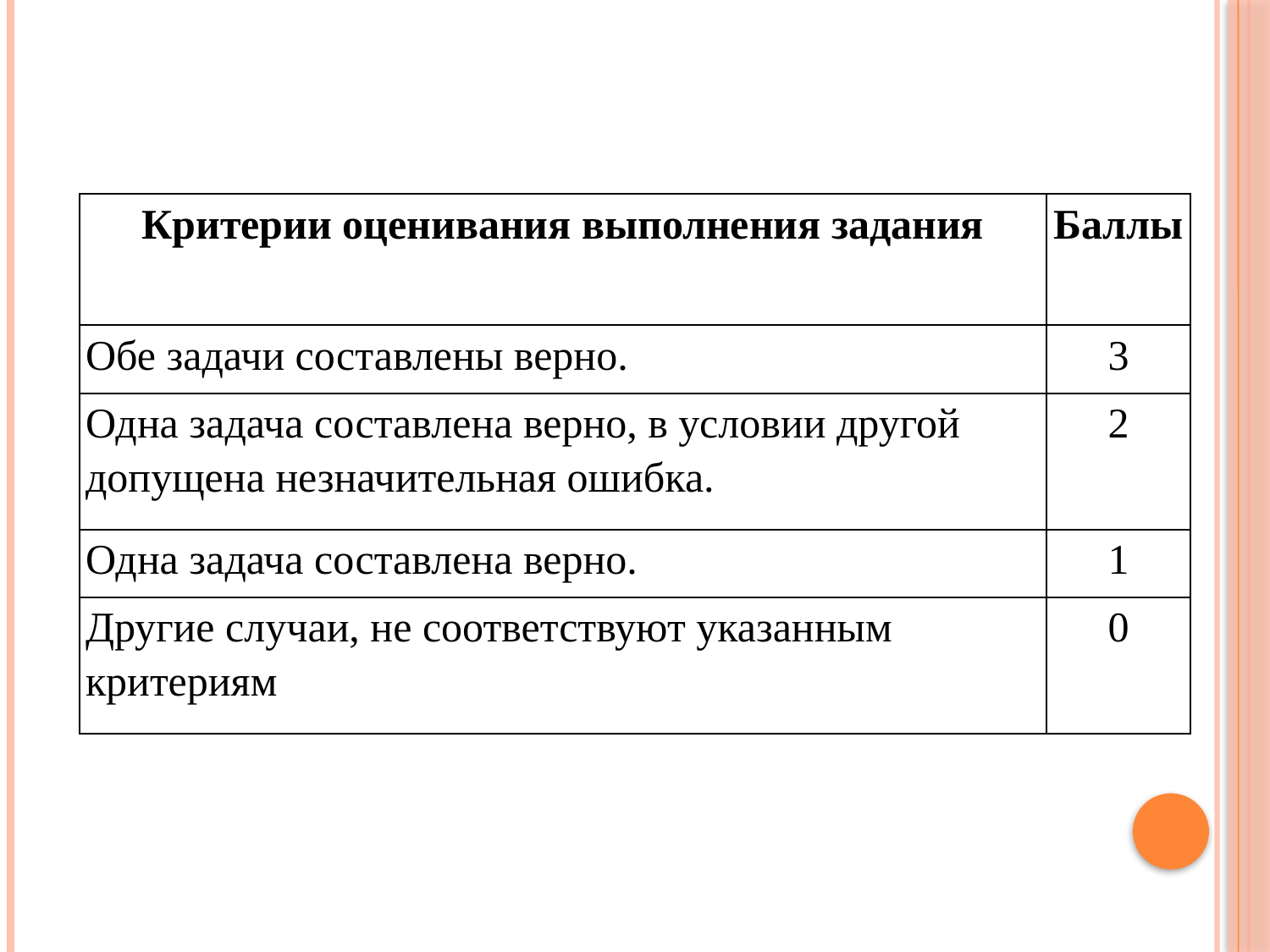

| Критерии оценивания выполнения задания | Баллы |
| --- | --- |
| Обе задачи составлены верно. | 3 |
| Одна задача составлена верно, в условии другой допущена незначительная ошибка. | 2 |
| Одна задача составлена верно. | 1 |
| Другие случаи, не соответствуют указанным критериям | 0 |